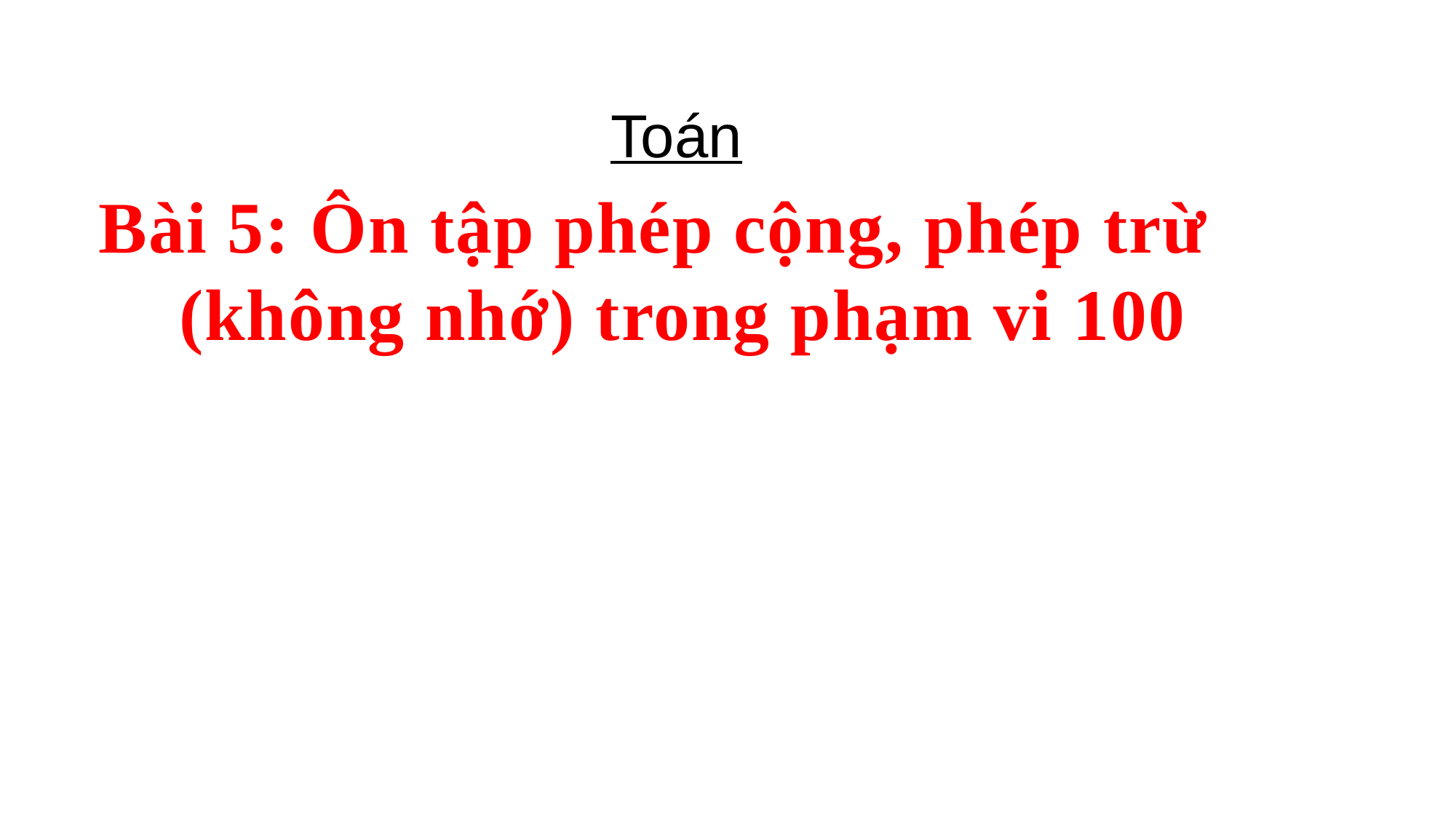

Toán
Bài 5: Ôn tập phép cộng, phép trừ
(không nhớ) trong phạm vi 100